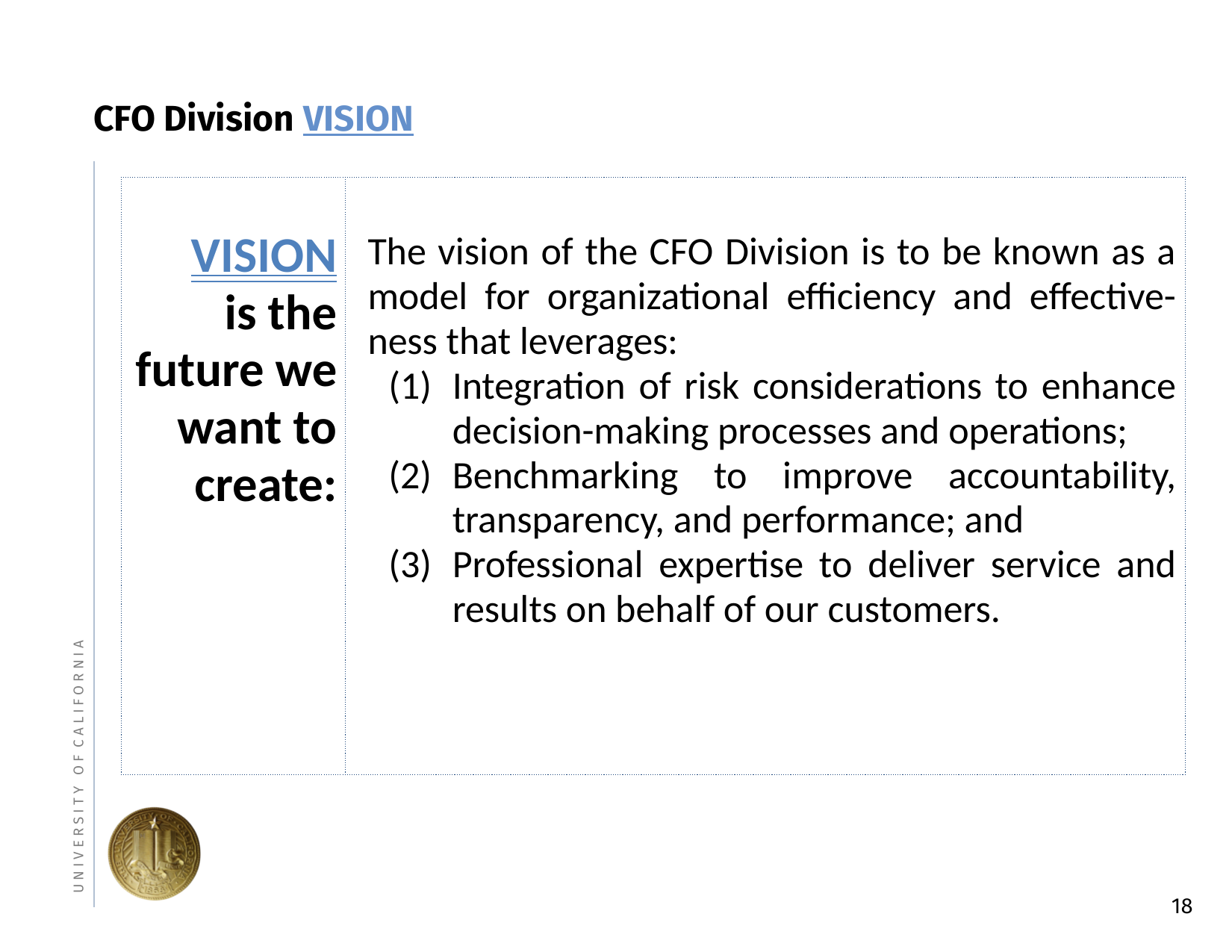

# CFO Division VISION
| VISION is the future we want to create: | The vision of the CFO Division is to be known as a model for organizational efficiency and effective-ness that leverages: Integration of risk considerations to enhance decision-making processes and operations; Benchmarking to improve accountability, transparency, and performance; and Professional expertise to deliver service and results on behalf of our customers. |
| --- | --- |